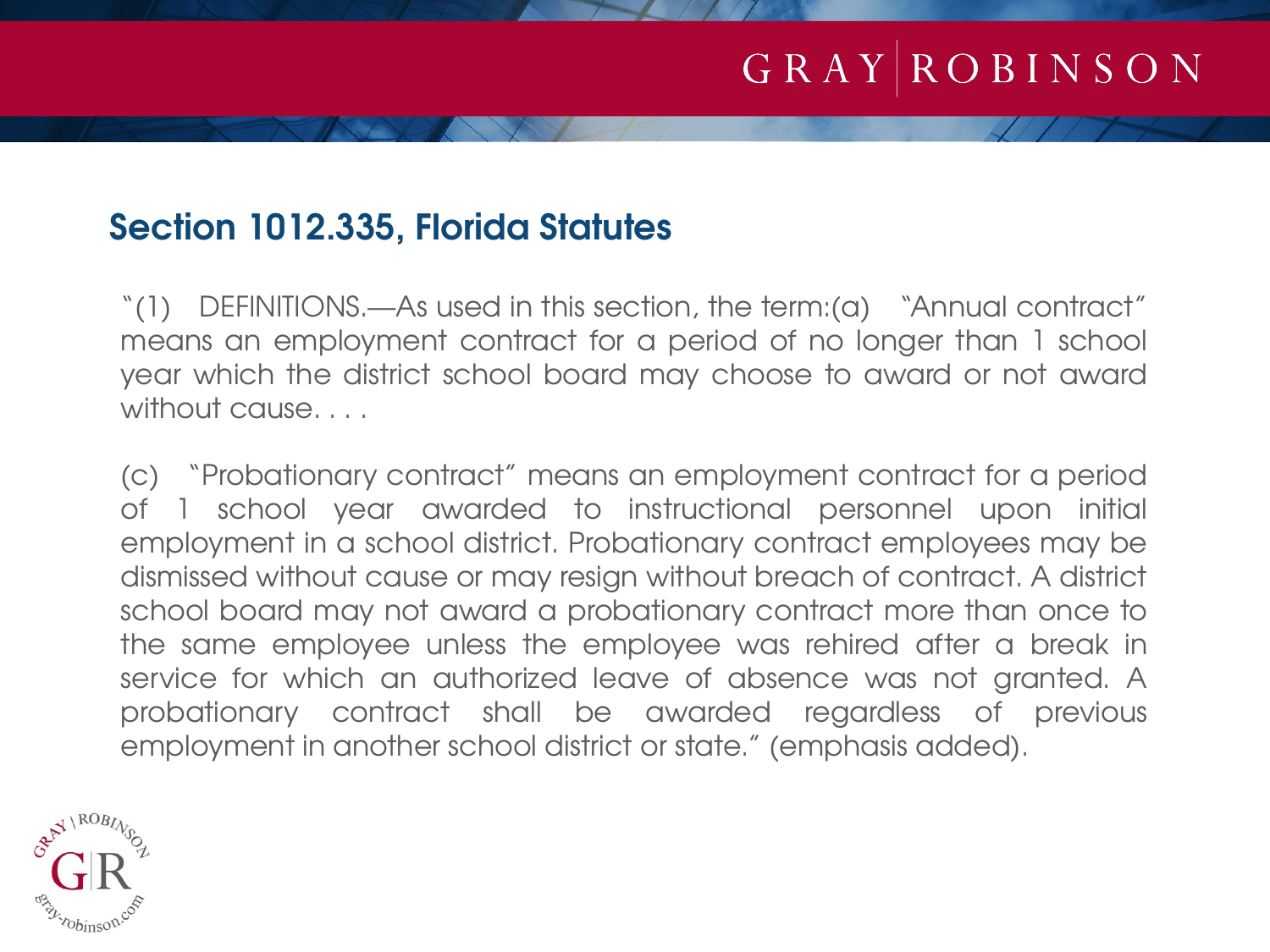

Section 1012.335, Florida Statutes
“(1) DEFINITIONS.—As used in this section, the term:(a) “Annual contract” means an employment contract for a period of no longer than 1 school year which the district school board may choose to award or not award without cause. . . .

(c) “Probationary contract” means an employment contract for a period of 1 school year awarded to instructional personnel upon initial employment in a school district. Probationary contract employees may be dismissed without cause or may resign without breach of contract. A district school board may not award a probationary contract more than once to the same employee unless the employee was rehired after a break in service for which an authorized leave of absence was not granted. A probationary contract shall be awarded regardless of previous employment in another school district or state.” (emphasis added).